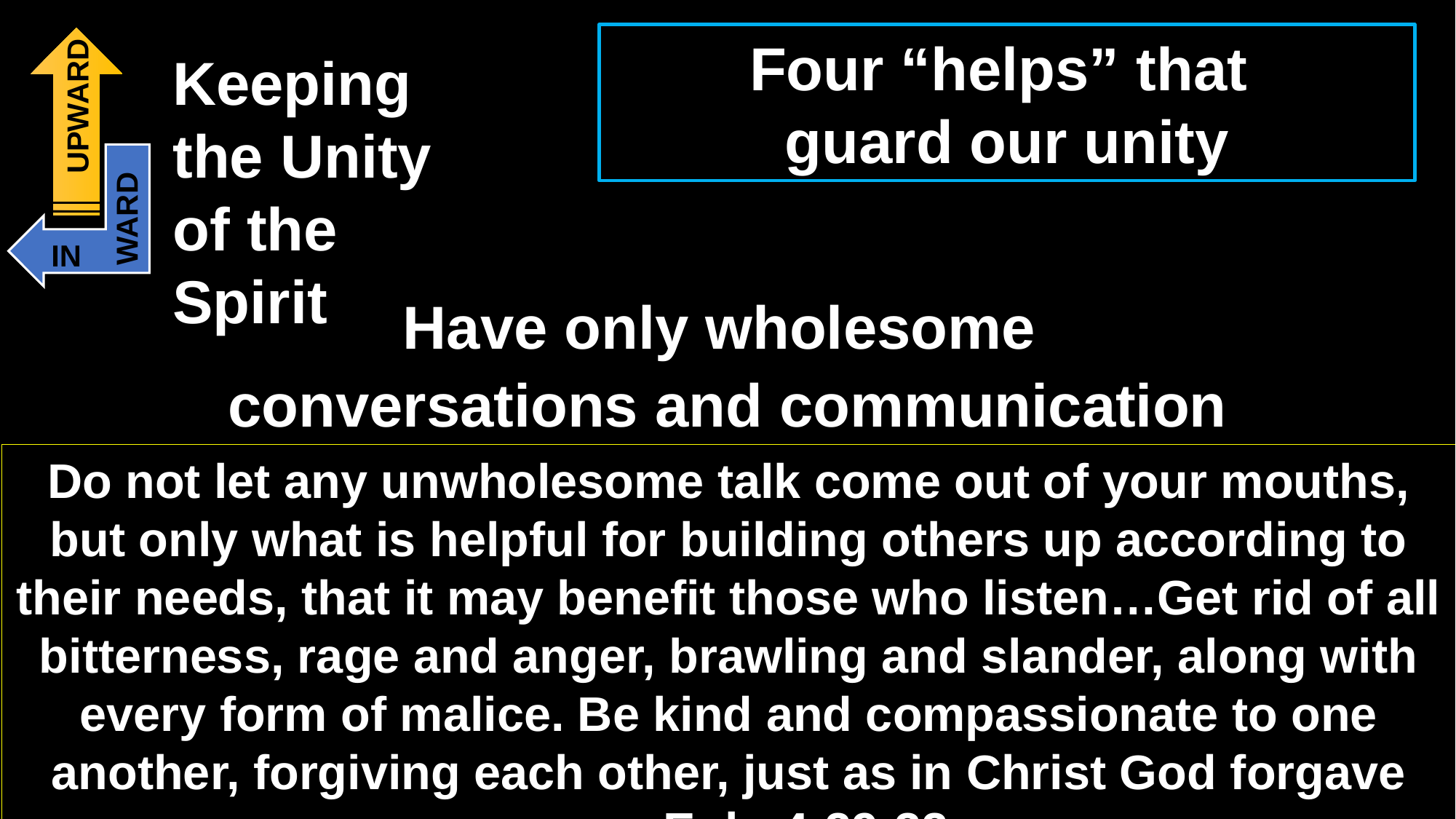

Four “helps” that
guard our unity
Keeping the Unity of the Spirit

UPWARD

WARD
IN
Have only wholesome
conversations and communication
Do not let any unwholesome talk come out of your mouths, but only what is helpful for building others up according to their needs, that it may benefit those who listen…Get rid of all bitterness, rage and anger, brawling and slander, along with every form of malice. Be kind and compassionate to one another, forgiving each other, just as in Christ God forgave you. – Eph. 4:29-32